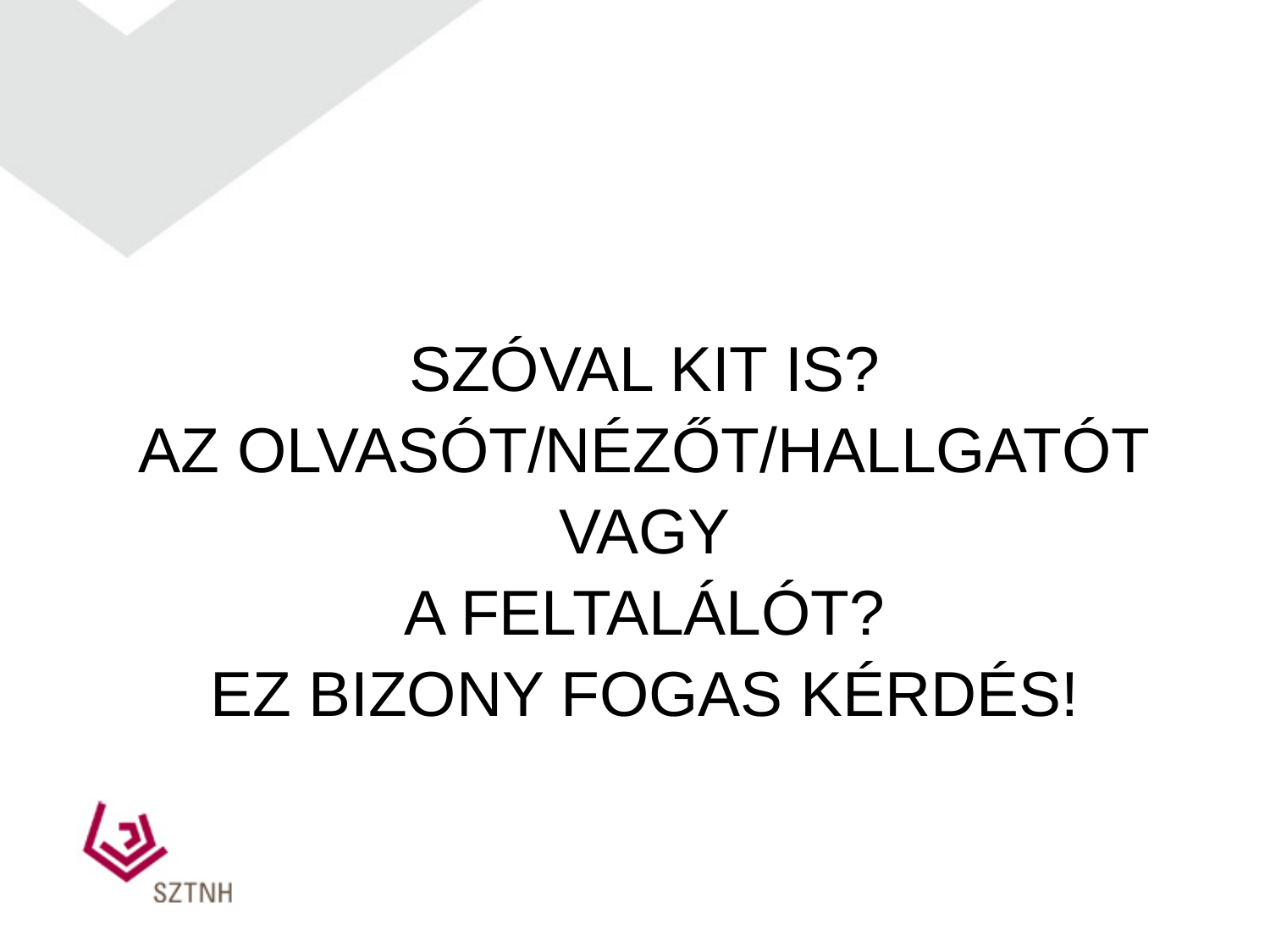

SZÓVAL KIT IS?
AZ OLVASÓT/NÉZŐT/HALLGATÓT
VAGY
A FELTALÁLÓT?
EZ BIZONY FOGAS KÉRDÉS!